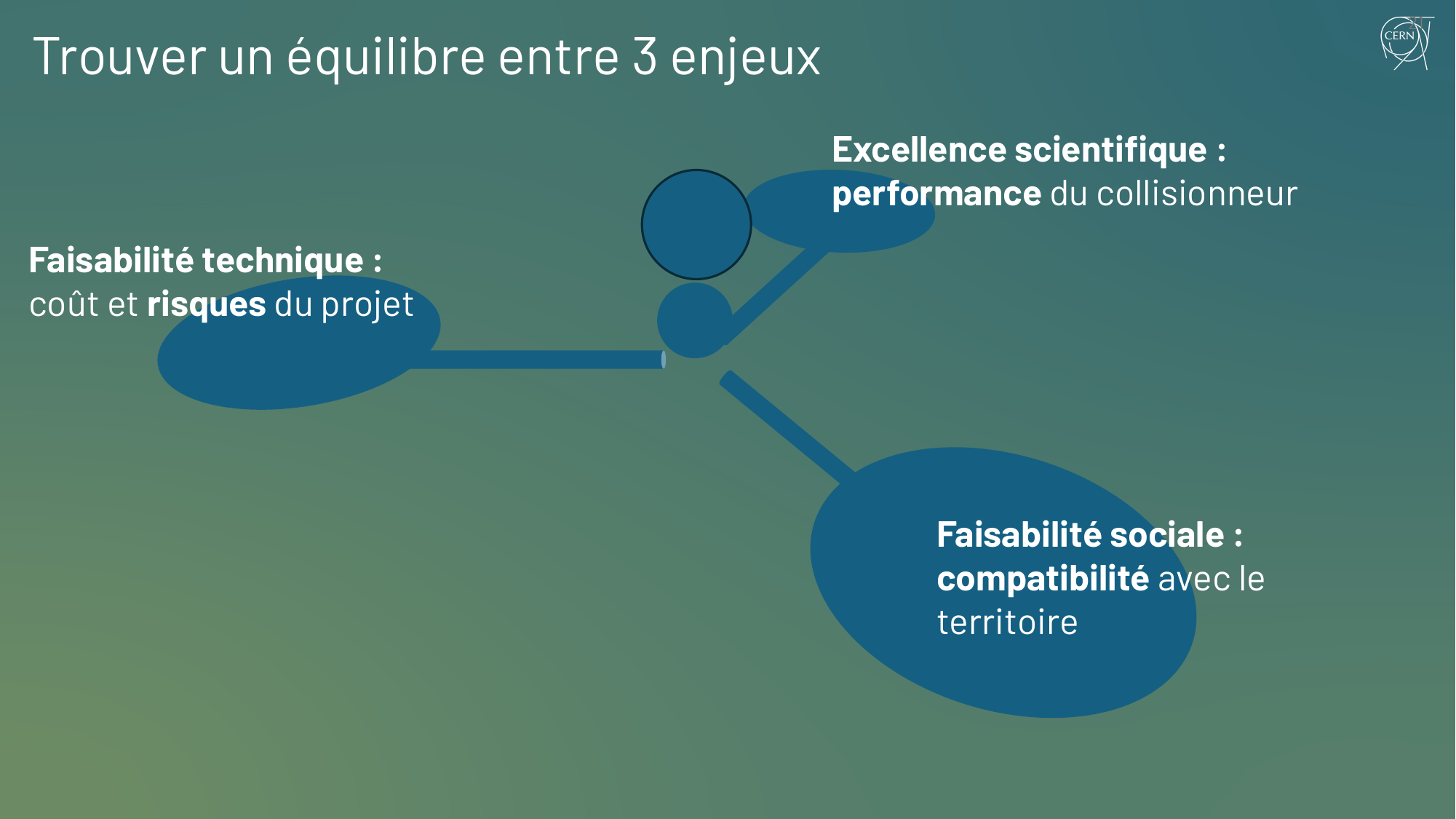

21
# Trouver un équilibre entre 3 enjeux
Excellence scientifique :
performance du collisionneur

Faisabilité technique :
coût et risques du projet

Faisabilité sociale :
compatibilité avec le territoire